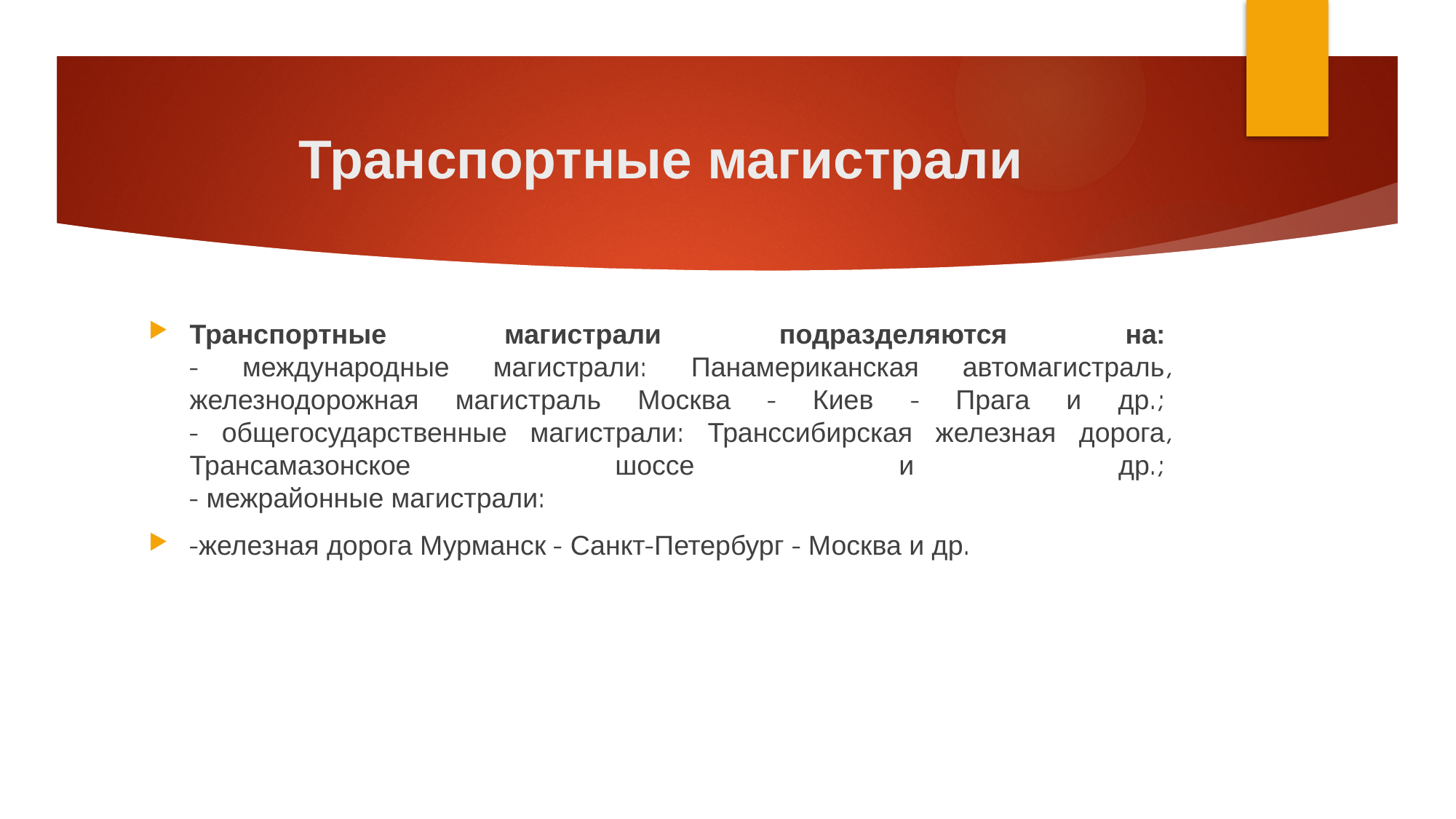

# Транспортные магистрали
Транспортные магистрали подразделяются на: 
- международные магистрали: Панамериканская автомагистраль, железнодорожная магистраль Москва - Киев - Прага и др.; 
- общегосударственные магистрали: Транссибирская железная дорога, Трансамазонское шоссе и др.; 
- межрайонные магистрали:
-железная дорога Мурманск - Санкт-Петербург - Москва и др.